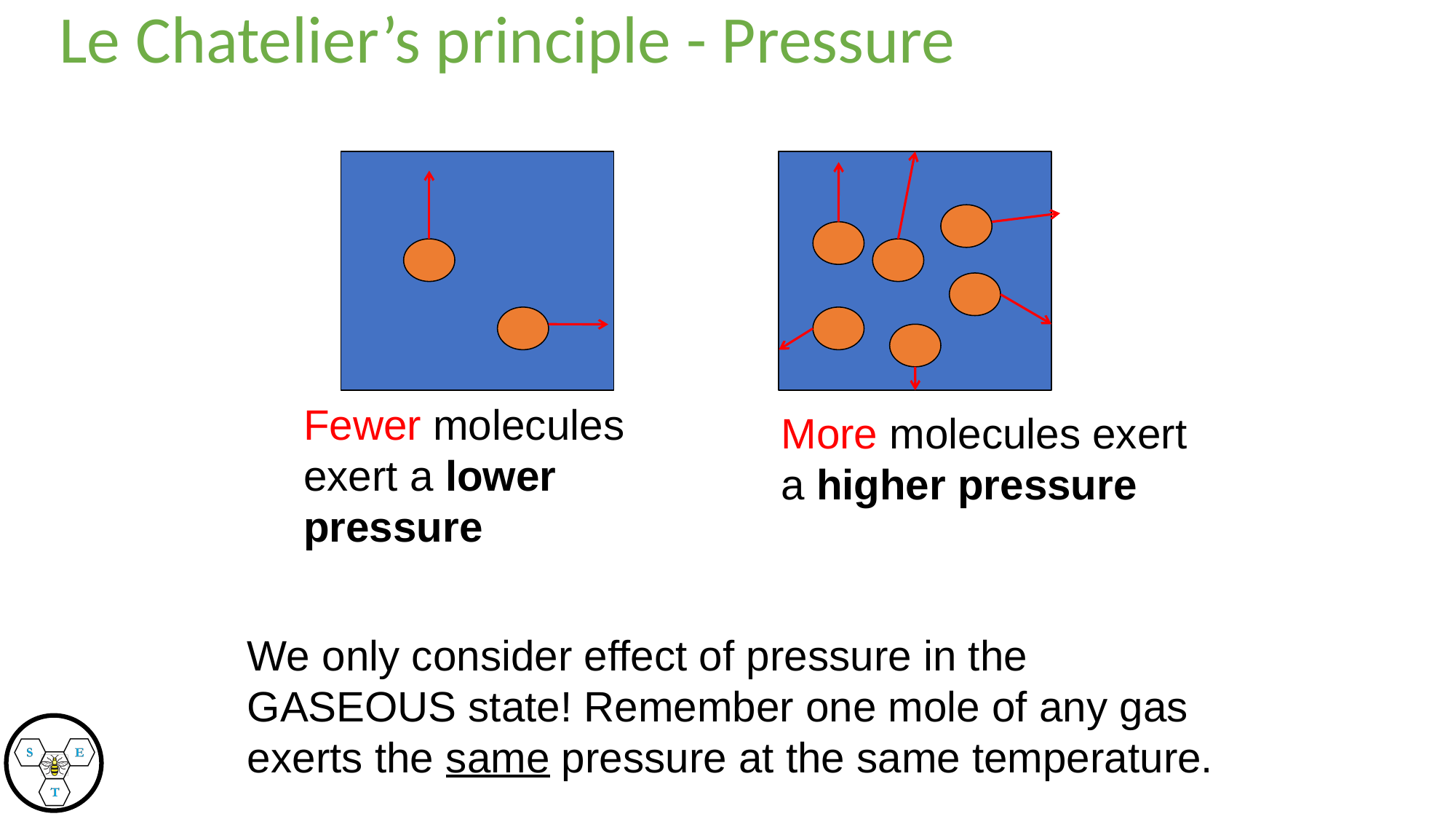

Le Chatelier’s principle - Pressure

Fewer molecules exert a lower pressure
More molecules exert a higher pressure
We only consider effect of pressure in the GASEOUS state! Remember one mole of any gas exerts the same pressure at the same temperature.